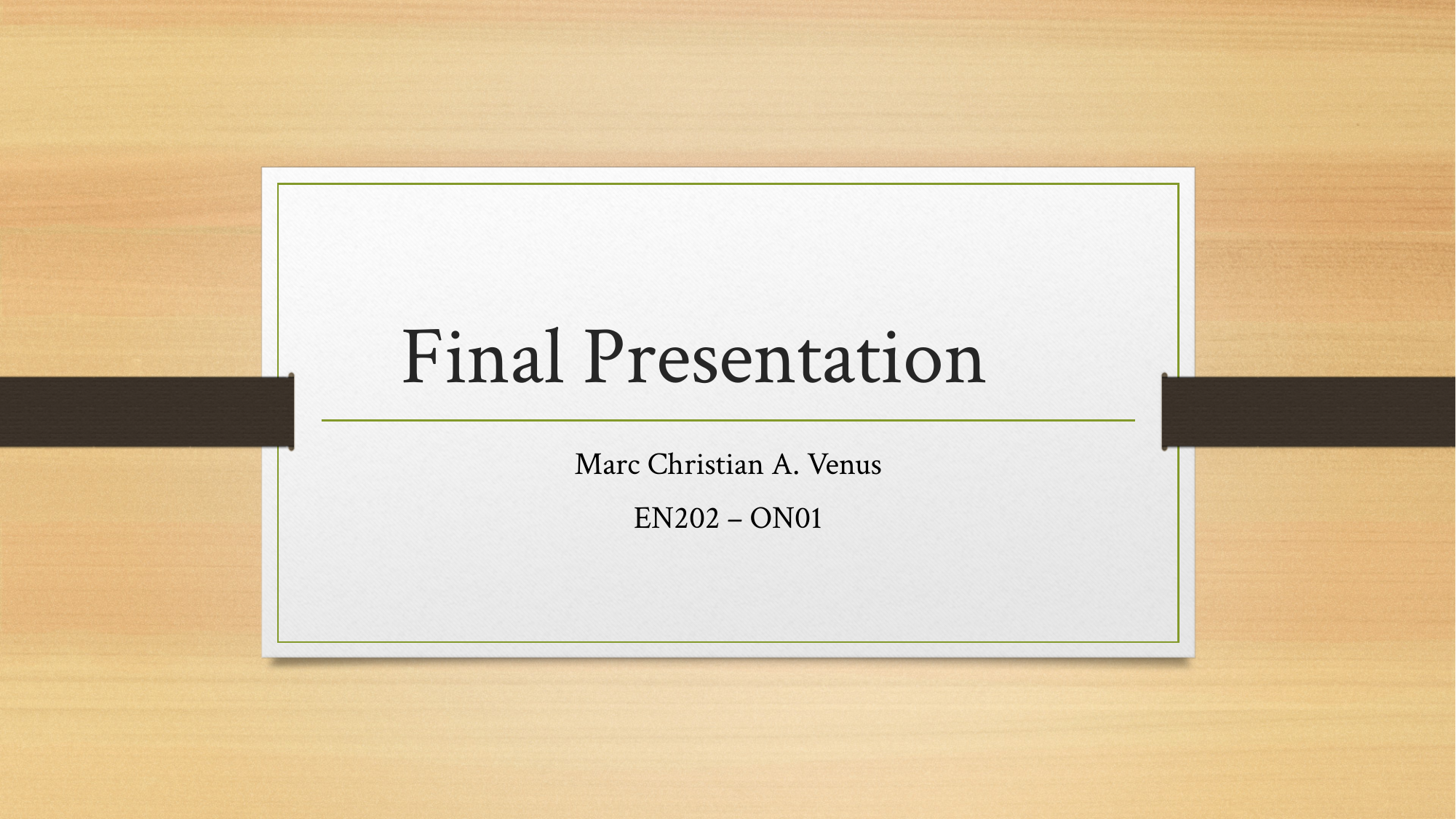

# Final Presentation
Marc Christian A. Venus
EN202 – ON01